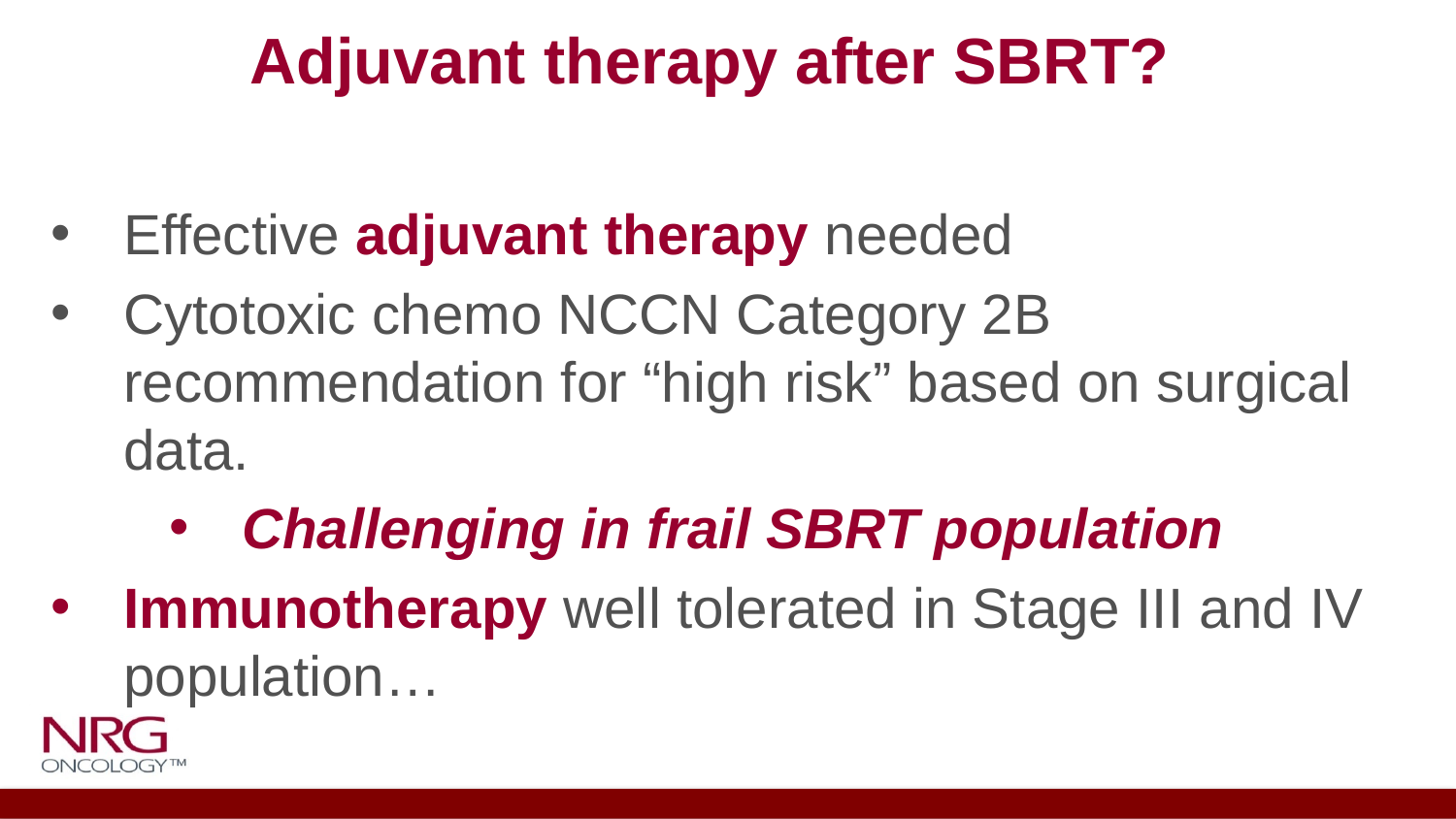

Adjuvant therapy after SBRT?
Effective adjuvant therapy needed
Cytotoxic chemo NCCN Category 2B recommendation for “high risk” based on surgical data.
Challenging in frail SBRT population
Immunotherapy well tolerated in Stage III and IV population…